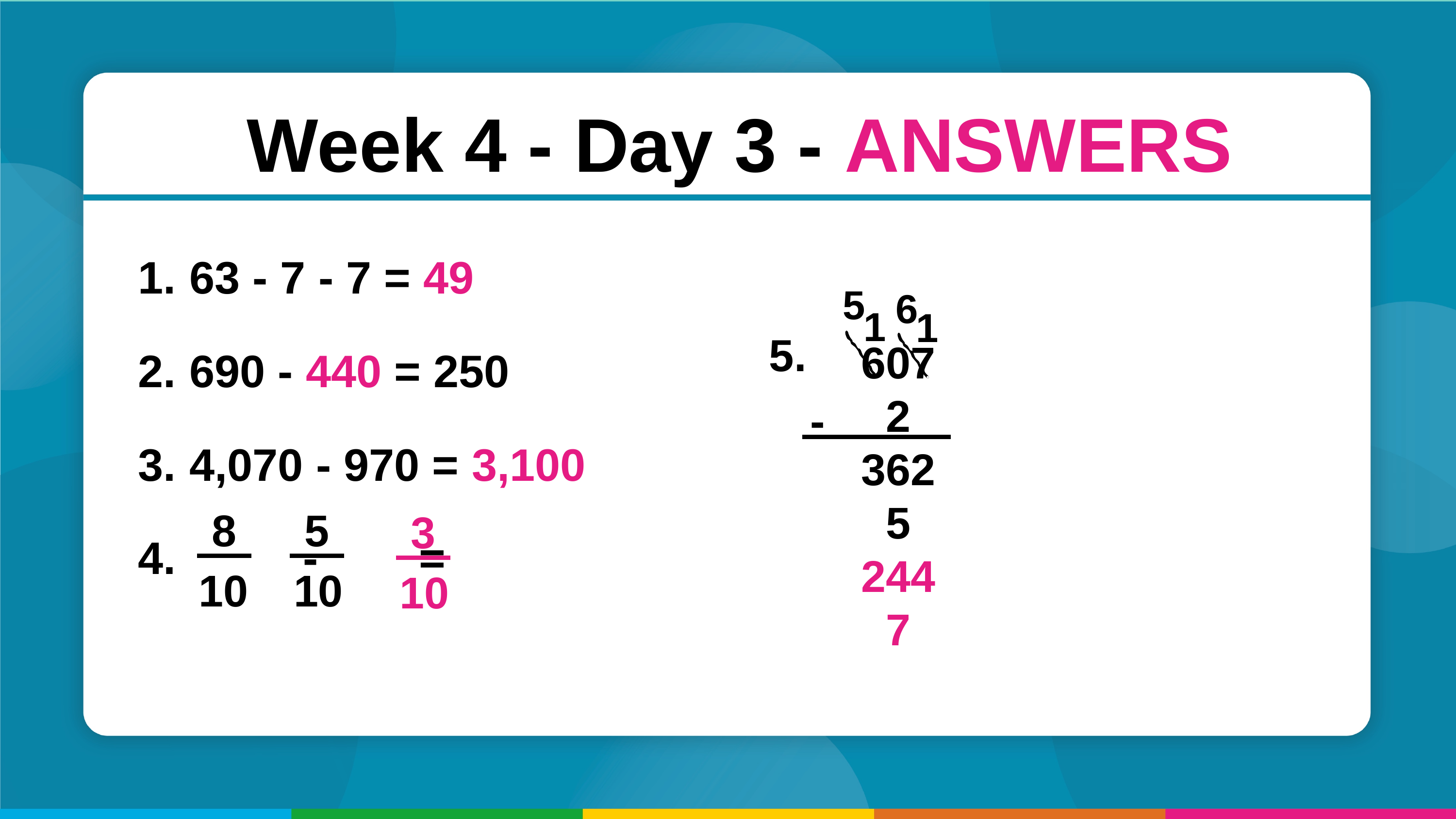

Week 4 - Day 3 - ANSWERS
 63 - 7 - 7 = 49
 690 - 440 = 250
 4,070 - 970 = 3,100
          -        =
5
6
1
1
5.

6072
3625
2447
-
8
5
3
10
10
10